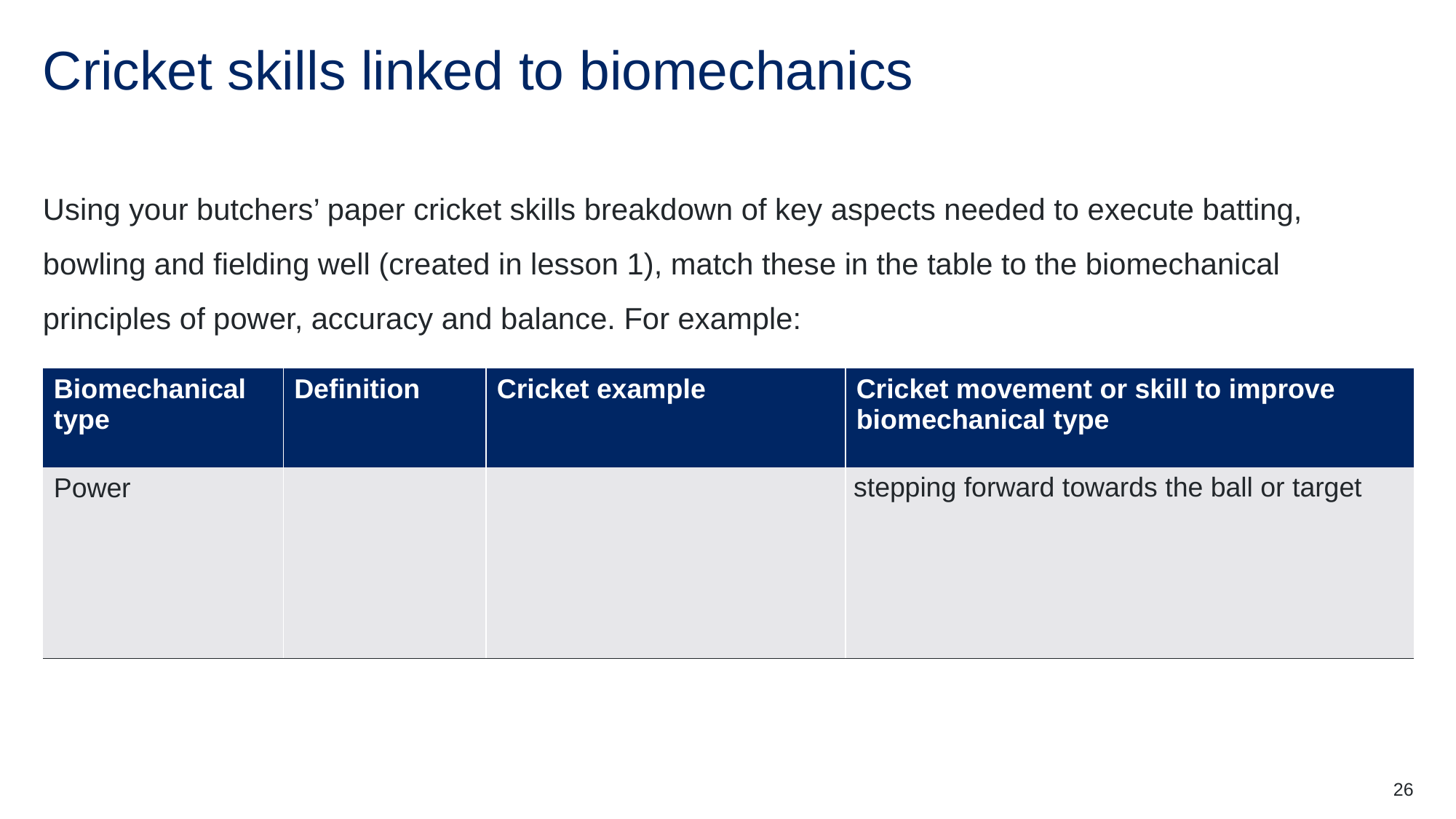

# Cricket skills linked to biomechanics
Using your butchers’ paper cricket skills breakdown of key aspects needed to execute batting, bowling and fielding well (created in lesson 1), match these in the table to the biomechanical principles of power, accuracy and balance. For example:
| Biomechanical type | Definition | Cricket example | Cricket movement or skill to improve biomechanical type |
| --- | --- | --- | --- |
| Power |  |  | stepping forward towards the ball or target |
26